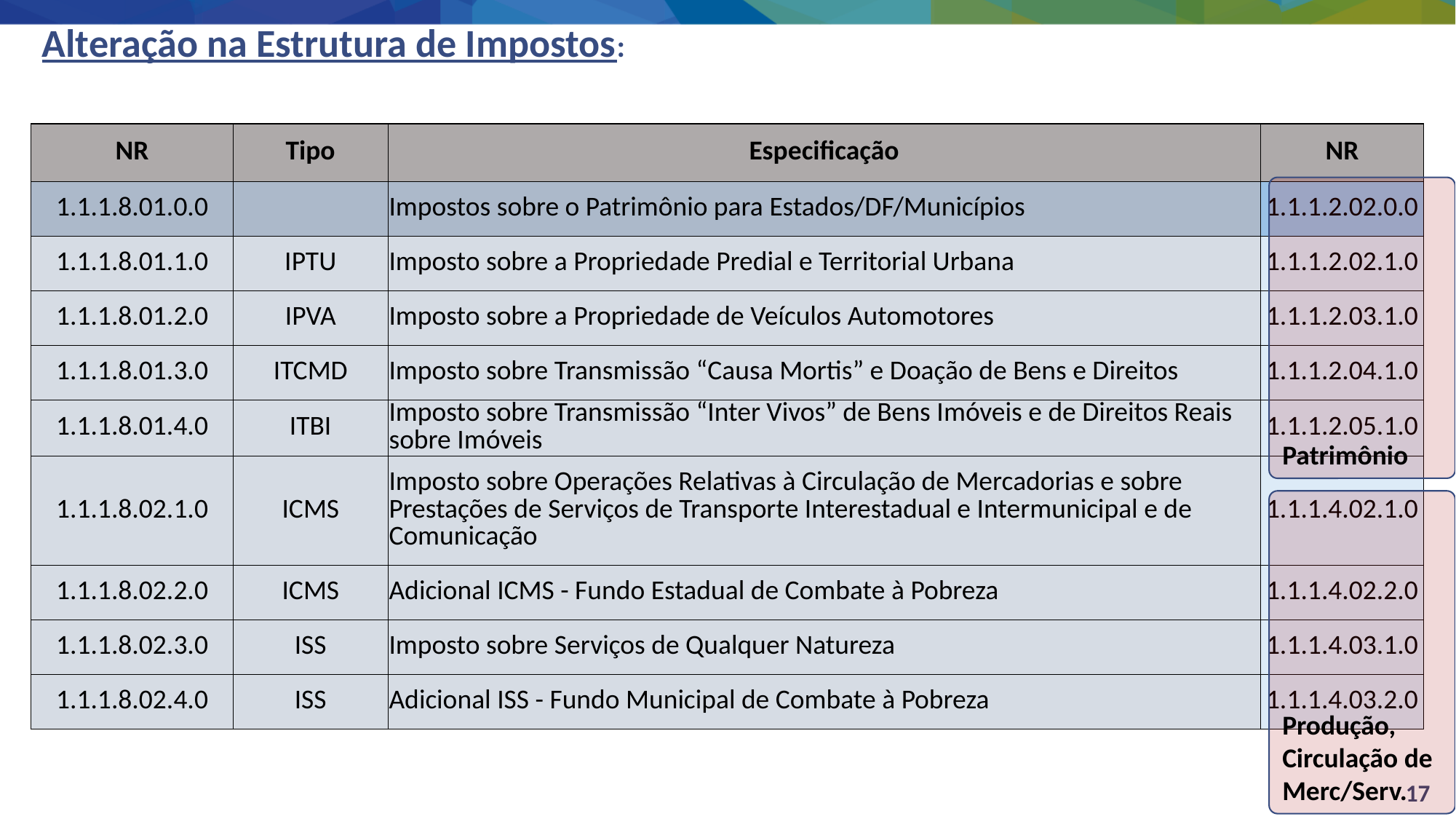

# Alteração na Estrutura de Impostos:
| NR | Tipo | Especificação | NR |
| --- | --- | --- | --- |
| 1.1.1.8.01.0.0 |  | Impostos sobre o Patrimônio para Estados/DF/Municípios | 1.1.1.2.02.0.0 |
| 1.1.1.8.01.1.0 | IPTU | Imposto sobre a Propriedade Predial e Territorial Urbana | 1.1.1.2.02.1.0 |
| 1.1.1.8.01.2.0 | IPVA | Imposto sobre a Propriedade de Veículos Automotores | 1.1.1.2.03.1.0 |
| 1.1.1.8.01.3.0 | ITCMD | Imposto sobre Transmissão “Causa Mortis” e Doação de Bens e Direitos | 1.1.1.2.04.1.0 |
| 1.1.1.8.01.4.0 | ITBI | Imposto sobre Transmissão “Inter Vivos” de Bens Imóveis e de Direitos Reais sobre Imóveis | 1.1.1.2.05.1.0 |
| 1.1.1.8.02.1.0 | ICMS | Imposto sobre Operações Relativas à Circulação de Mercadorias e sobre Prestações de Serviços de Transporte Interestadual e Intermunicipal e de Comunicação | 1.1.1.4.02.1.0 |
| 1.1.1.8.02.2.0 | ICMS | Adicional ICMS - Fundo Estadual de Combate à Pobreza | 1.1.1.4.02.2.0 |
| 1.1.1.8.02.3.0 | ISS | Imposto sobre Serviços de Qualquer Natureza | 1.1.1.4.03.1.0 |
| 1.1.1.8.02.4.0 | ISS | Adicional ISS - Fundo Municipal de Combate à Pobreza | 1.1.1.4.03.2.0 |
Patrimônio
Produção, Circulação de Merc/Serv.
17